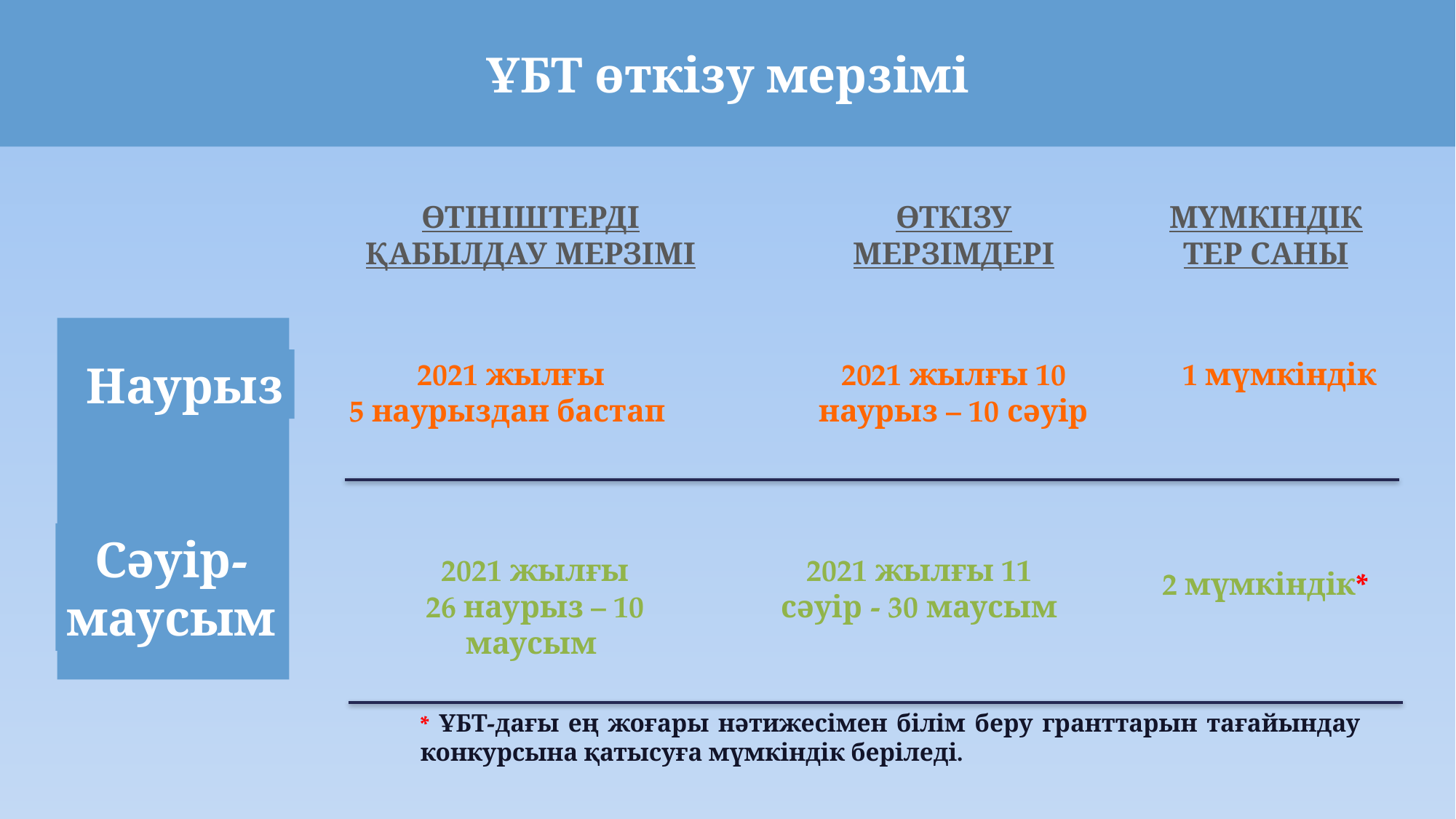

ҰБТ өткізу мерзімі
ӨТІНІШТЕРДІ ҚАБЫЛДАУ МЕРЗІМІ
ӨТКІЗУ МЕРЗІМДЕРІ
МҮМКІНДІКТЕР САНЫ

2021 жылғы 10 наурыз – 10 сәуір
2021 жылғы
5 наурыздан бастап
1 мүмкіндік
Наурыз
Сәуір-
маусым
2021 жылғы
26 наурыз – 10 маусым
2021 жылғы 11 сәуір - 30 маусым
2 мүмкіндік*
* ҰБТ-дағы ең жоғары нәтижесімен білім беру гранттарын тағайындау конкурсына қатысуға мүмкіндік беріледі.